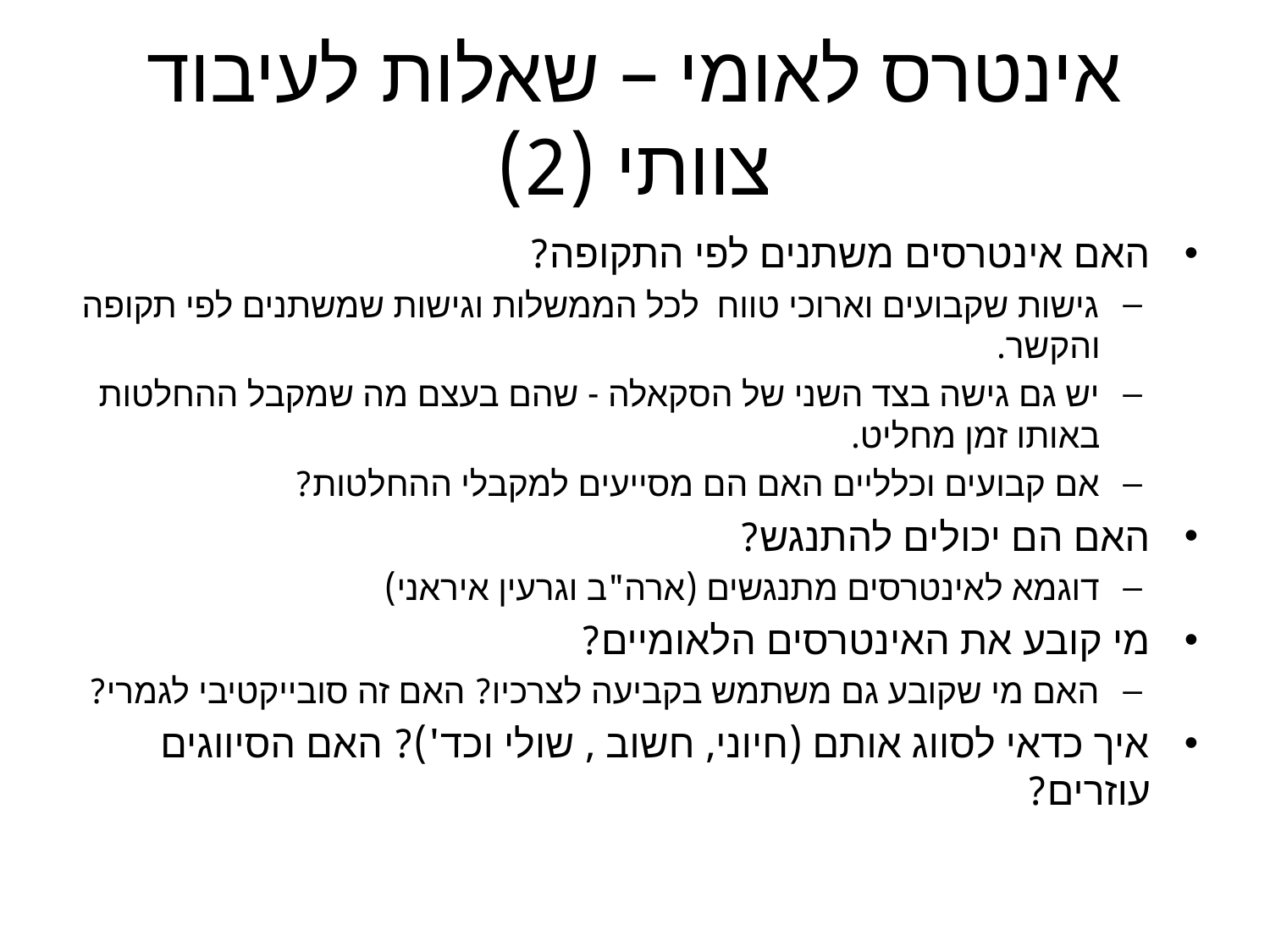

# אינטרס לאומי – שאלות לעיבוד צוותי (2)
האם אינטרסים משתנים לפי התקופה?
גישות שקבועים וארוכי טווח  לכל הממשלות וגישות שמשתנים לפי תקופה והקשר.
יש גם גישה בצד השני של הסקאלה - שהם בעצם מה שמקבל ההחלטות באותו זמן מחליט.
אם קבועים וכלליים האם הם מסייעים למקבלי ההחלטות?
האם הם יכולים להתנגש?
דוגמא לאינטרסים מתנגשים (ארה"ב וגרעין איראני)
מי קובע את האינטרסים הלאומיים?
האם מי שקובע גם משתמש בקביעה לצרכיו? האם זה סובייקטיבי לגמרי?
איך כדאי לסווג אותם (חיוני, חשוב , שולי וכד')? האם הסיווגים עוזרים?